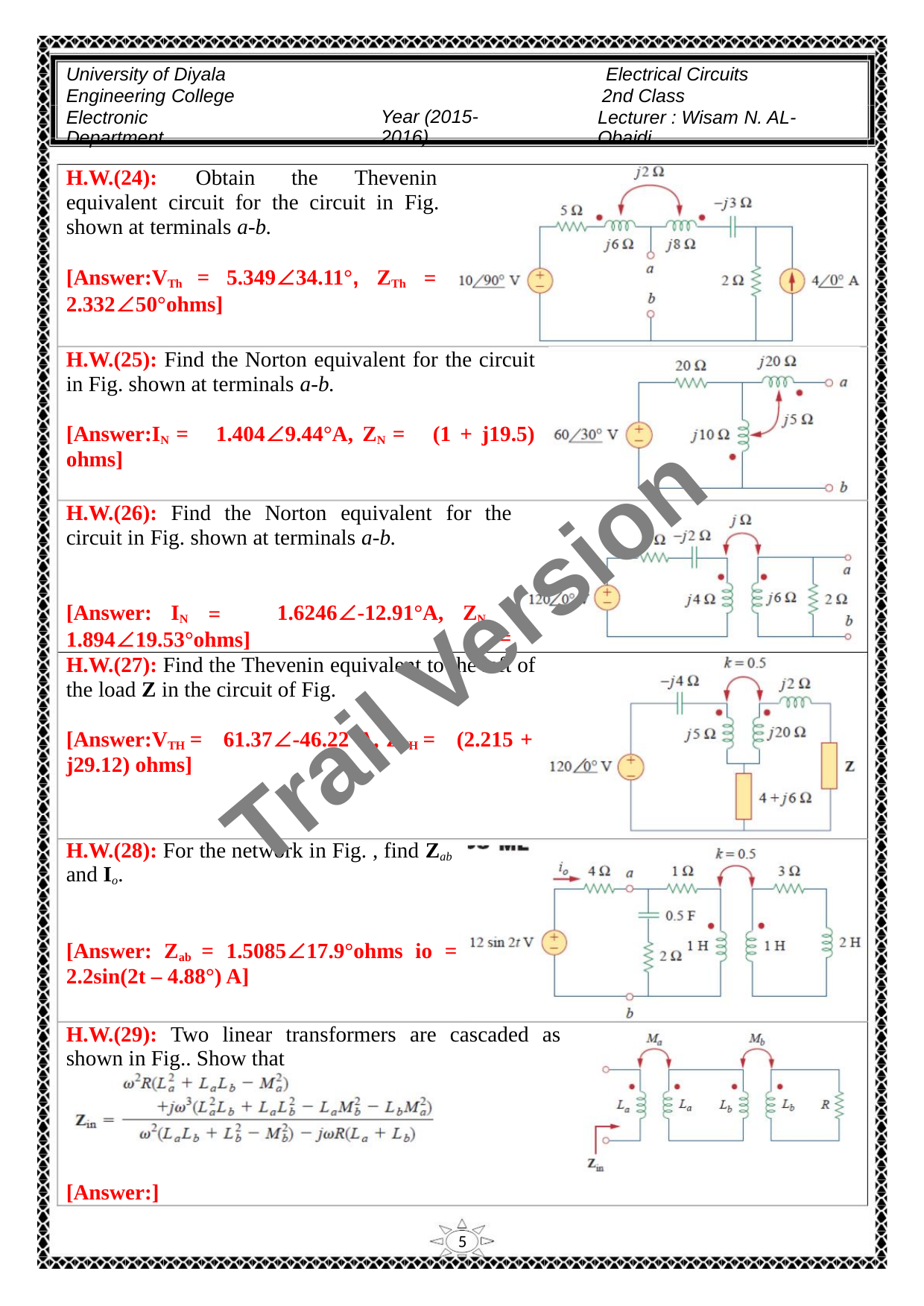

University of Diyala
Engineering College
Electronic Department
Electrical Circuits
2nd Class
Lecturer : Wisam N. AL-Obaidi
Year (2015-2016)
H.W.(24):
Obtain
the
Thevenin
equivalent circuit for the circuit in Fig.
shown at terminals a-b.
[Answer:VTh = 5.349∠34.11°, ZTh
2.332∠50°ohms]
=
H.W.(25): Find the Norton equivalent for the circuit
in Fig. shown at terminals a-b.
[Answer:IN = 1.404∠9.44°A, ZN = (1 + j19.5)
ohms]
H.W.(26): Find the Norton equivalent for the
circuit in Fig. shown at terminals a-b.
Trail Version
Trail Version
Trail Version
Trail Version
Trail Version
Trail Version
Trail Version
Trail Version
Trail Version
Trail Version
Trail Version
Trail Version
Trail Version
1.6246∠-12.91°A, ZN
=
[Answer: IN
=
1.894∠19.53°ohms]
H.W.(27): Find the Thevenin equivalent to the left of
the load Z in the circuit of Fig.
[Answer:VTH = 61.37∠-46.22°A, ZTH = (2.215 +
j29.12) ohms]
H.W.(28): For the network in Fig. , find Zab
and Io.
[Answer: Zab = 1.5085∠17.9°ohms io =
2.2sin(2t – 4.88°) A]
H.W.(29): Two linear transformers are cascaded as
shown in Fig.. Show that
[Answer:]
5